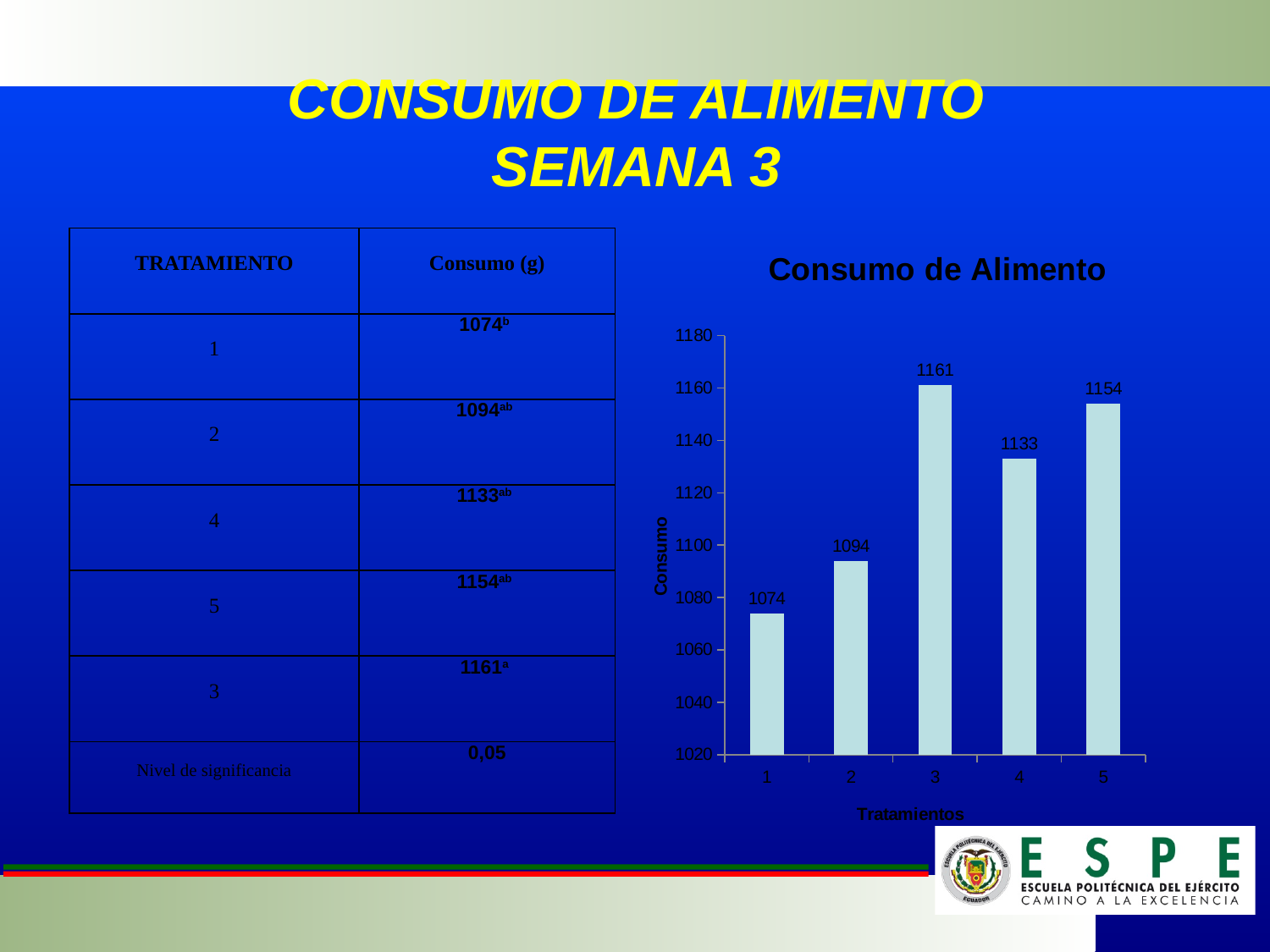

# CONSUMO DE ALIMENTO SEMANA 3

### Chart: Consumo de Alimento

| Category |  |
|---|---|
| TRATAMIENTO | Consumo (g) |
| --- | --- |
| 1 | 1074b |
| 2 | 1094ab |
| 4 | 1133ab |
| 5 | 1154ab |
| 3 | 1161a |
| Nivel de significancia | 0,05 |